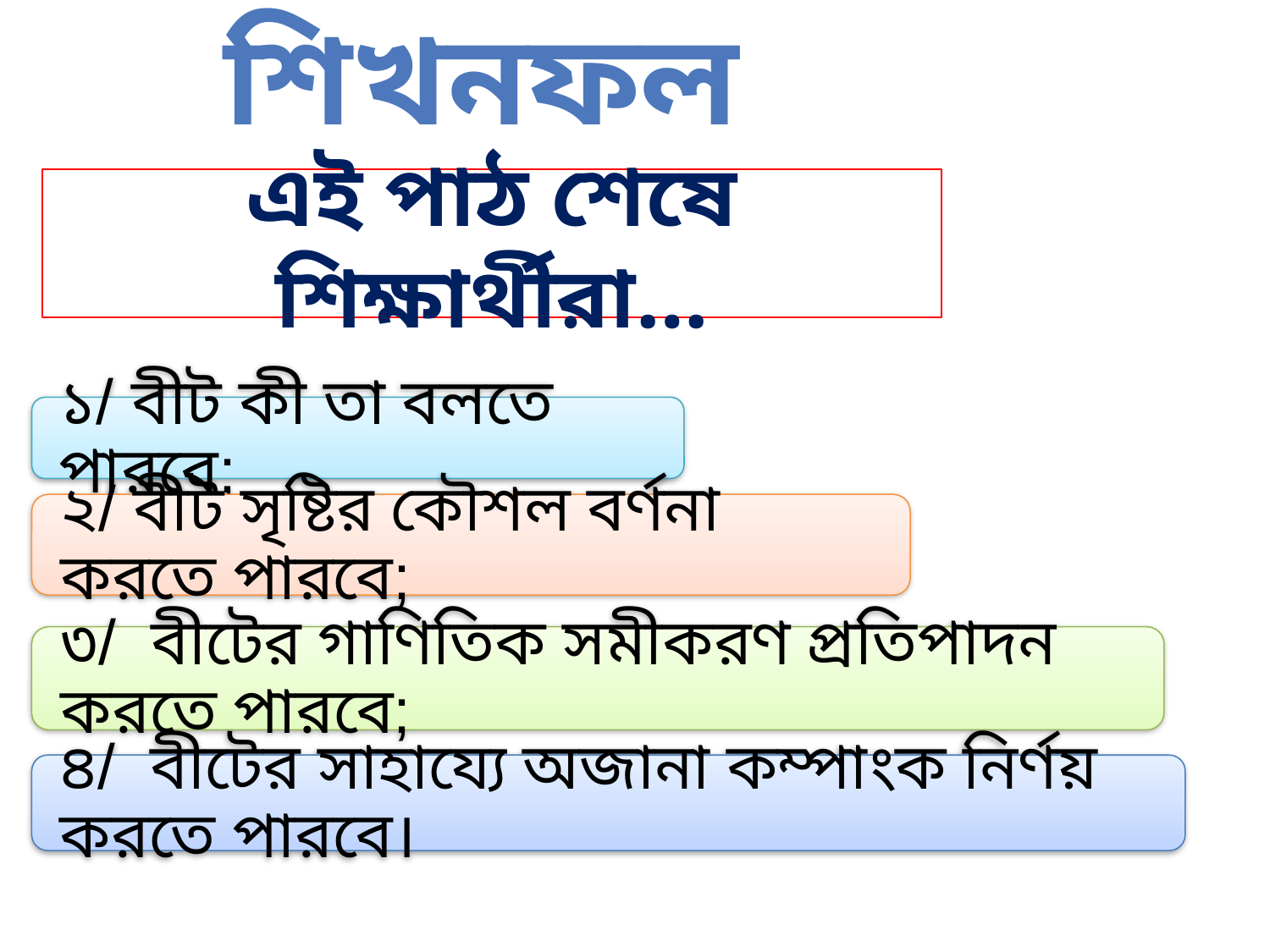

# শিখনফল
এই পাঠ শেষে শিক্ষার্থীরা…
১/ বীট কী তা বলতে পারবে;
২/ বীট সৃষ্টির কৌশল বর্ণনা  করতে পারবে;
৩/  বীটের গাণিতিক সমীকরণ প্রতিপাদন করতে পারবে;
৪/  বীটের সাহায্যে অজানা কম্পাংক নির্ণয় করতে পারবে।